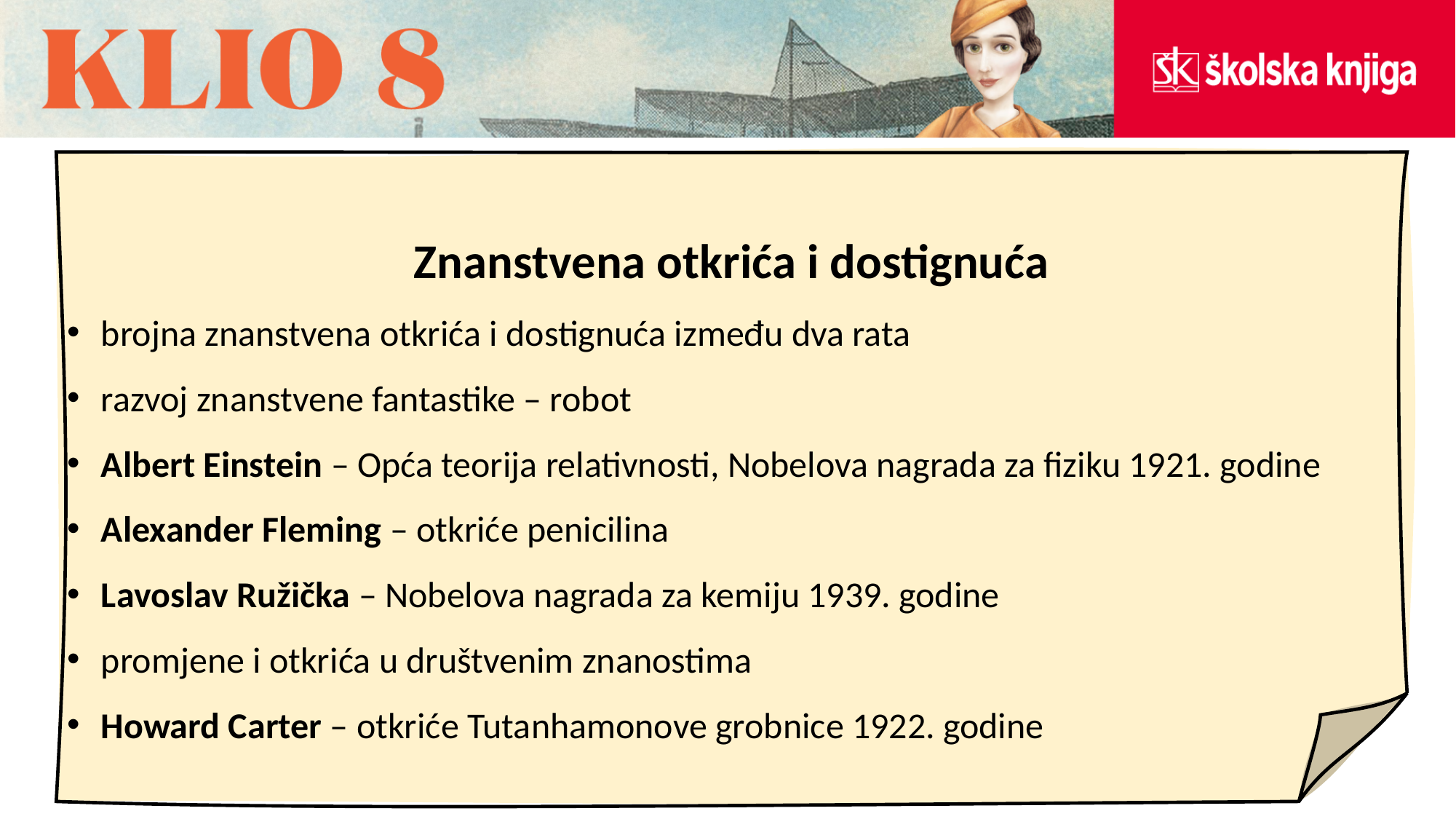

Znanstvena otkrića i dostignuća
brojna znanstvena otkrića i dostignuća između dva rata
razvoj znanstvene fantastike – robot
Albert Einstein – Opća teorija relativnosti, Nobelova nagrada za fiziku 1921. godine
Alexander Fleming – otkriće penicilina
Lavoslav Ružička – Nobelova nagrada za kemiju 1939. godine
promjene i otkrića u društvenim znanostima
Howard Carter – otkriće Tutanhamonove grobnice 1922. godine